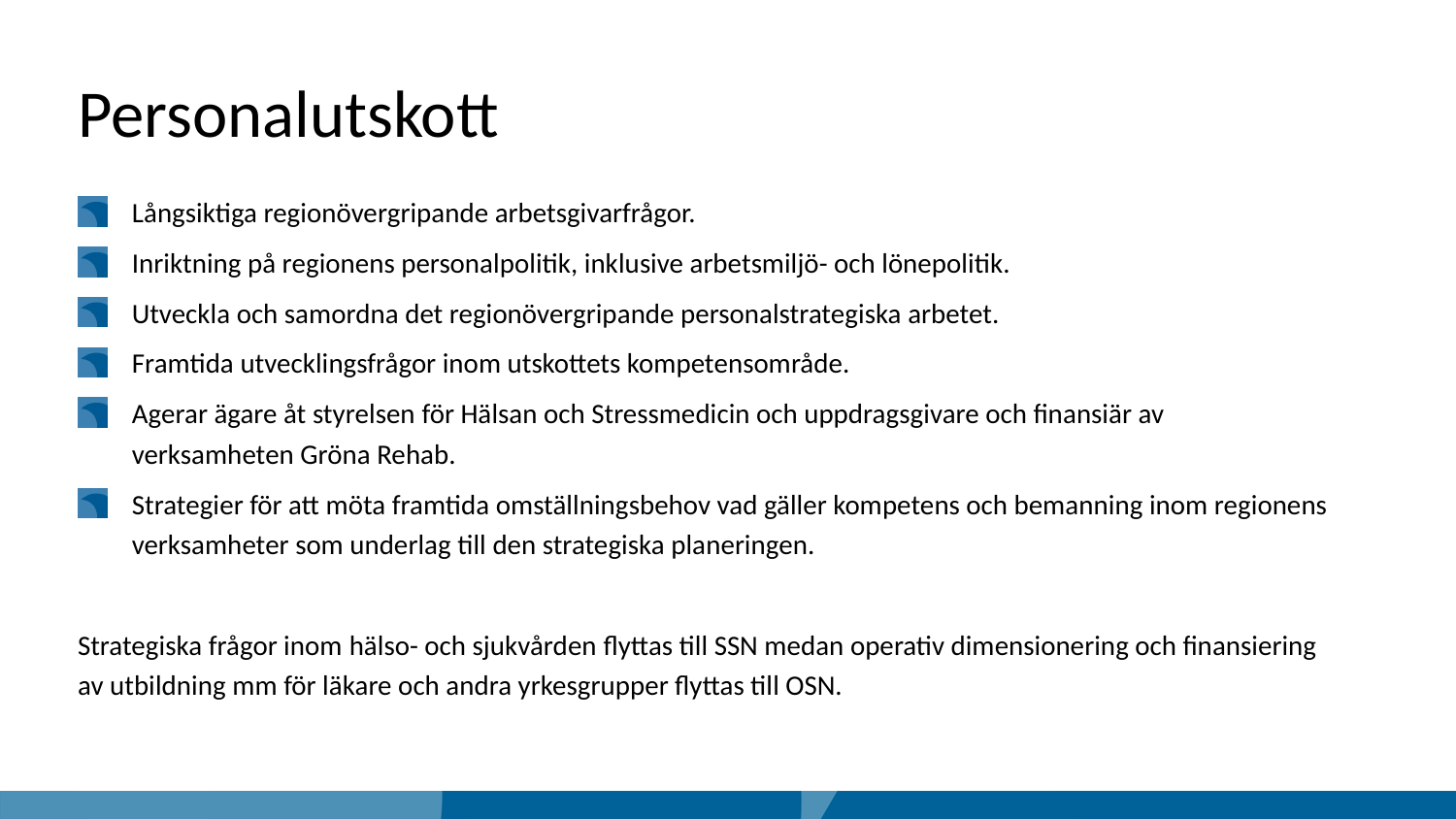

# Personalutskott
Långsiktiga regionövergripande arbetsgivarfrågor.
Inriktning på regionens personalpolitik, inklusive arbetsmiljö- och lönepolitik.
Utveckla och samordna det regionövergripande personalstrategiska arbetet.
Framtida utvecklingsfrågor inom utskottets kompetensområde.
Agerar ägare åt styrelsen för Hälsan och Stressmedicin och uppdragsgivare och finansiär av verksamheten Gröna Rehab.
Strategier för att möta framtida omställningsbehov vad gäller kompetens och bemanning inom regionens verksamheter som underlag till den strategiska planeringen.

Strategiska frågor inom hälso- och sjukvården flyttas till SSN medan operativ dimensionering och finansiering av utbildning mm för läkare och andra yrkesgrupper flyttas till OSN.